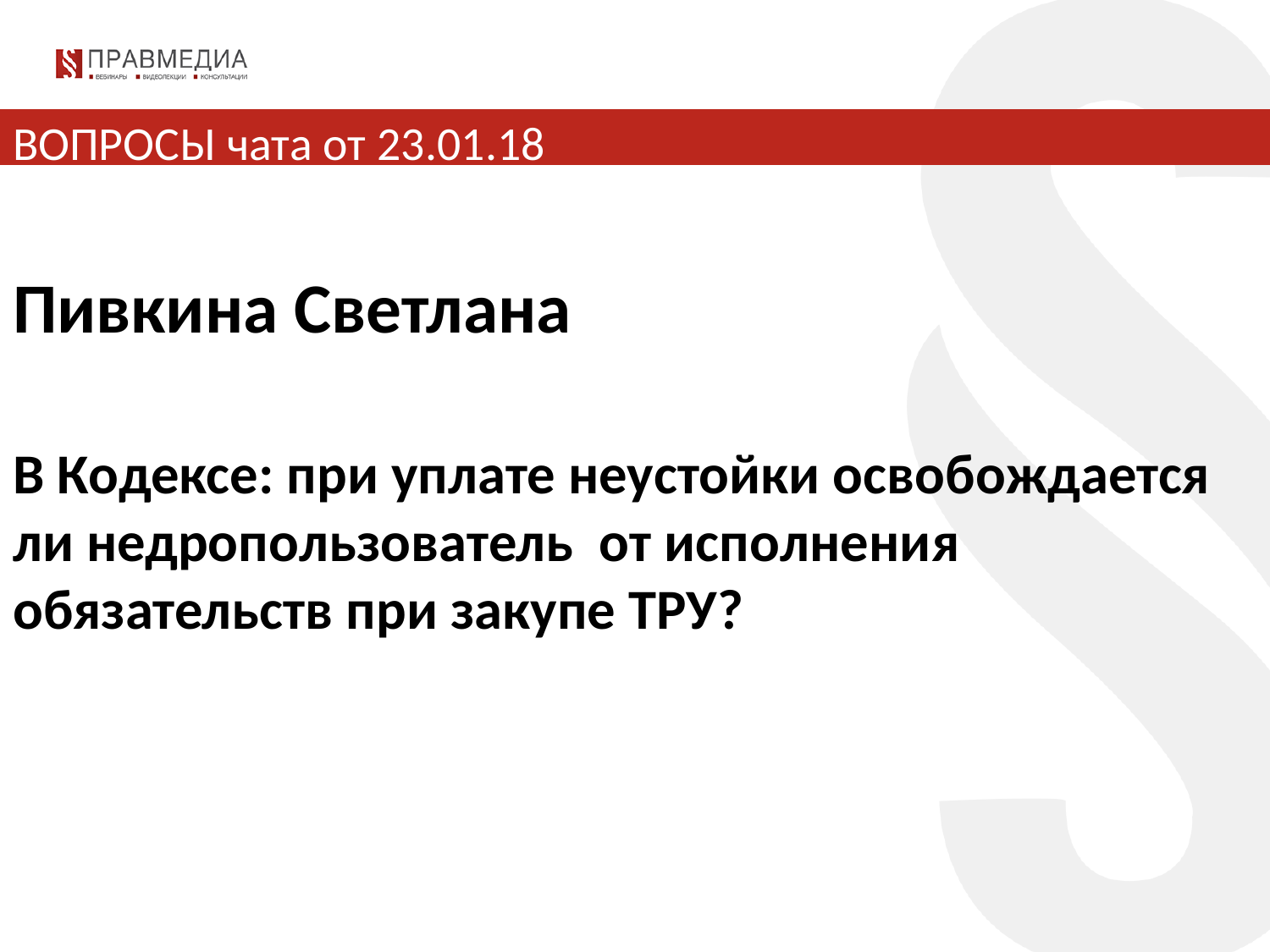

# ВОПРОСЫ чата от 23.01.18
Пивкина Светлана

В Кодексе: при уплате неустойки освобождается ли недропользователь  от исполнения обязательств при закупе ТРУ?